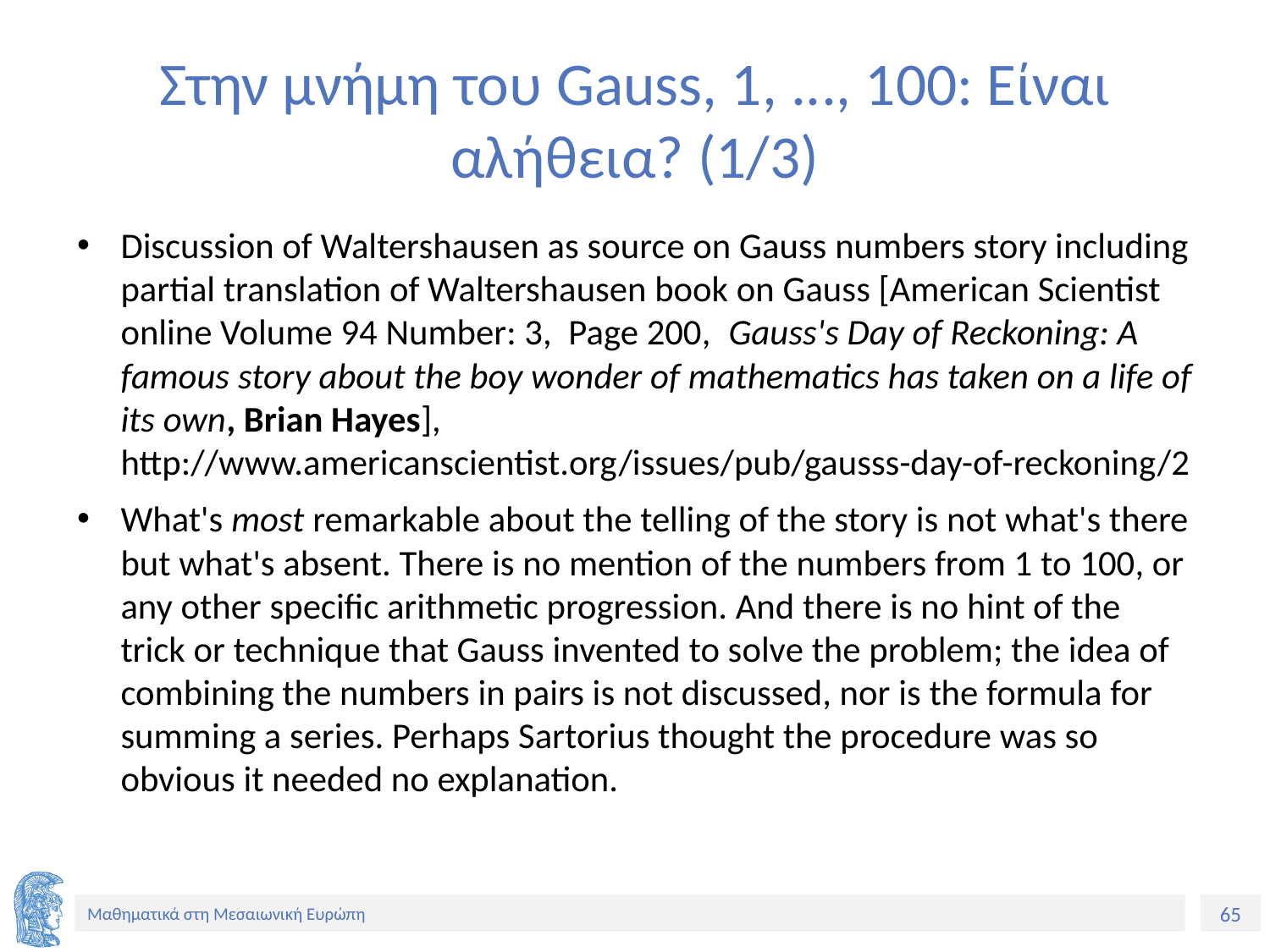

# Στην μνήμη του Gauss, 1, ..., 100: Είναι αλήθεια? (1/3)
Discussion of Waltershausen as source on Gauss numbers story including partial translation of Waltershausen book on Gauss [American Scientist online Volume 94 Number: 3,  Page 200,  Gauss's Day of Reckoning: A famous story about the boy wonder of mathematics has taken on a life of its own, Brian Hayes], http://www.americanscientist.org/issues/pub/gausss-day-of-reckoning/2
What's most remarkable about the telling of the story is not what's there but what's absent. There is no mention of the numbers from 1 to 100, or any other specific arithmetic progression. And there is no hint of the trick or technique that Gauss invented to solve the problem; the idea of combining the numbers in pairs is not discussed, nor is the formula for summing a series. Perhaps Sartorius thought the procedure was so obvious it needed no explanation.